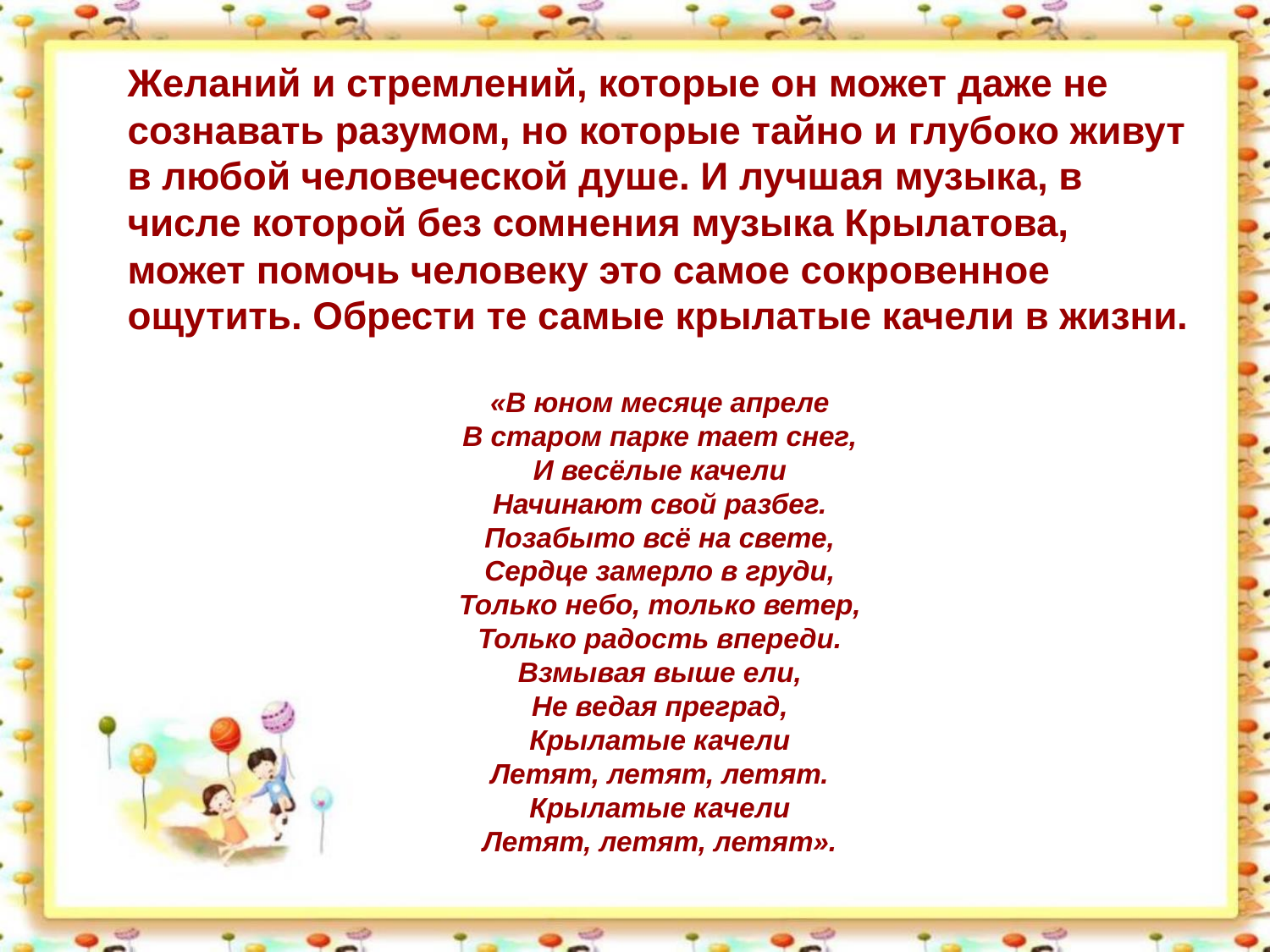

Желаний и стремлений, которые он может даже не сознавать разумом, но которые тайно и глубоко живут в любой человеческой душе. И лучшая музыка, в числе которой без сомнения музыка Крылатова, может помочь человеку это самое сокровенное ощутить. Обрести те самые крылатые качели в жизни.

«В юном месяце апреле
В старом парке тает снег,
И весёлые качели
Начинают свой разбег.
Позабыто всё на свете,
Сердце замерло в груди,
Только небо, только ветер,
Только радость впереди.
Взмывая выше ели,
Не ведая преград,
Крылатые качели
Летят, летят, летят.
Крылатые качели
Летят, летят, летят».